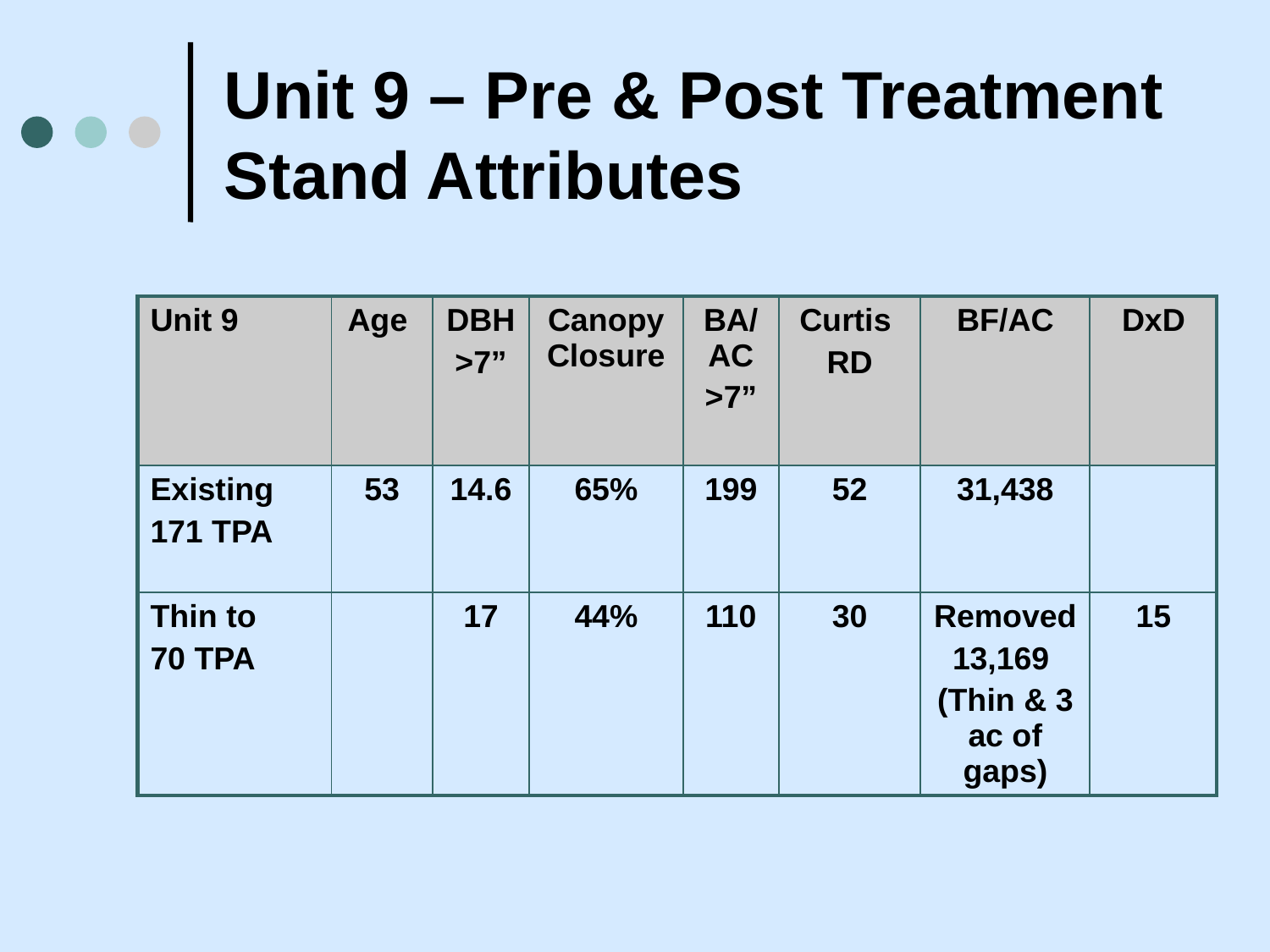

# Unit 9 – Pre & Post Treatment Stand Attributes
| Unit 9 | Age | DBH >7” | Canopy Closure | BA/ AC >7” | Curtis RD | BF/AC | DxD |
| --- | --- | --- | --- | --- | --- | --- | --- |
| Existing 171 TPA | 53 | 14.6 | 65% | 199 | 52 | 31,438 |  |
| Thin to 70 TPA |  | 17 | 44% | 110 | 30 | Removed 13,169 (Thin & 3 ac of gaps) | 15 |